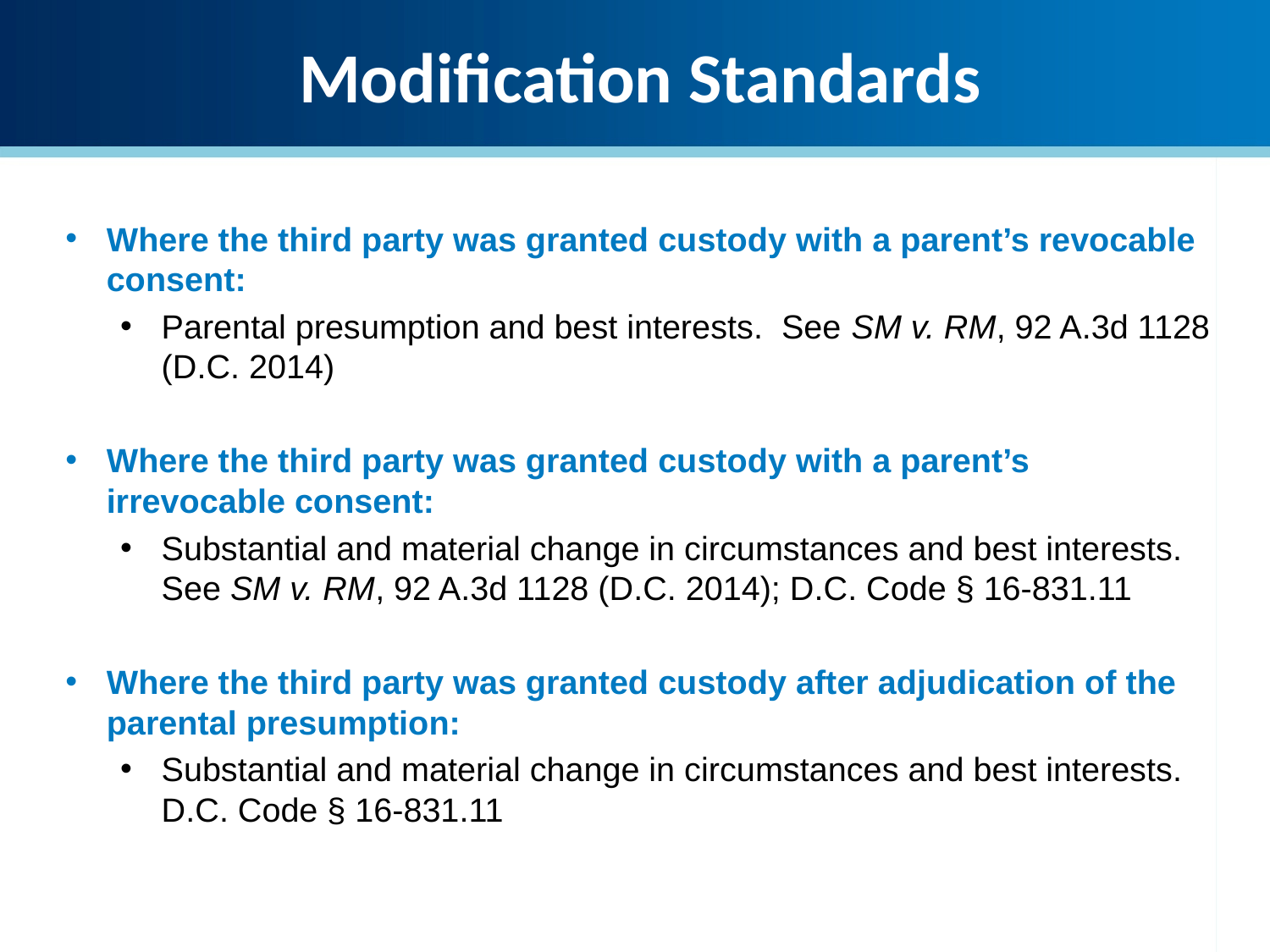

Modification Standards
Where the third party was granted custody with a parent’s revocable consent:
Parental presumption and best interests.  See SM v. RM, 92 A.3d 1128 (D.C. 2014)

Where the third party was granted custody with a parent’s irrevocable consent:
Substantial and material change in circumstances and best interests. See SM v. RM, 92 A.3d 1128 (D.C. 2014); D.C. Code § 16-831.11

Where the third party was granted custody after adjudication of the parental presumption:
Substantial and material change in circumstances and best interests. D.C. Code § 16-831.11